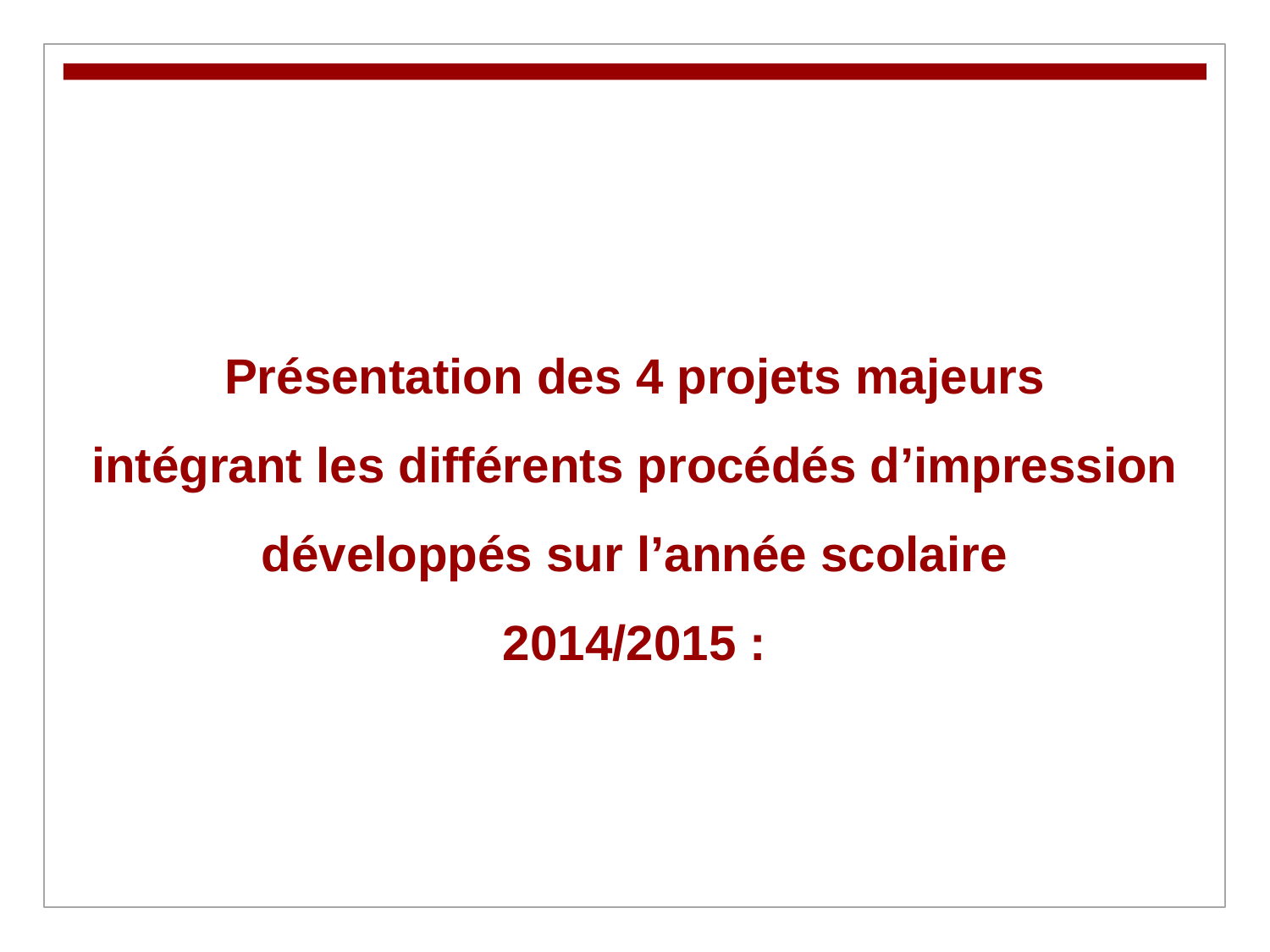

Présentation des 4 projets majeurs
intégrant les différents procédés d’impression développés sur l’année scolaire
2014/2015 :